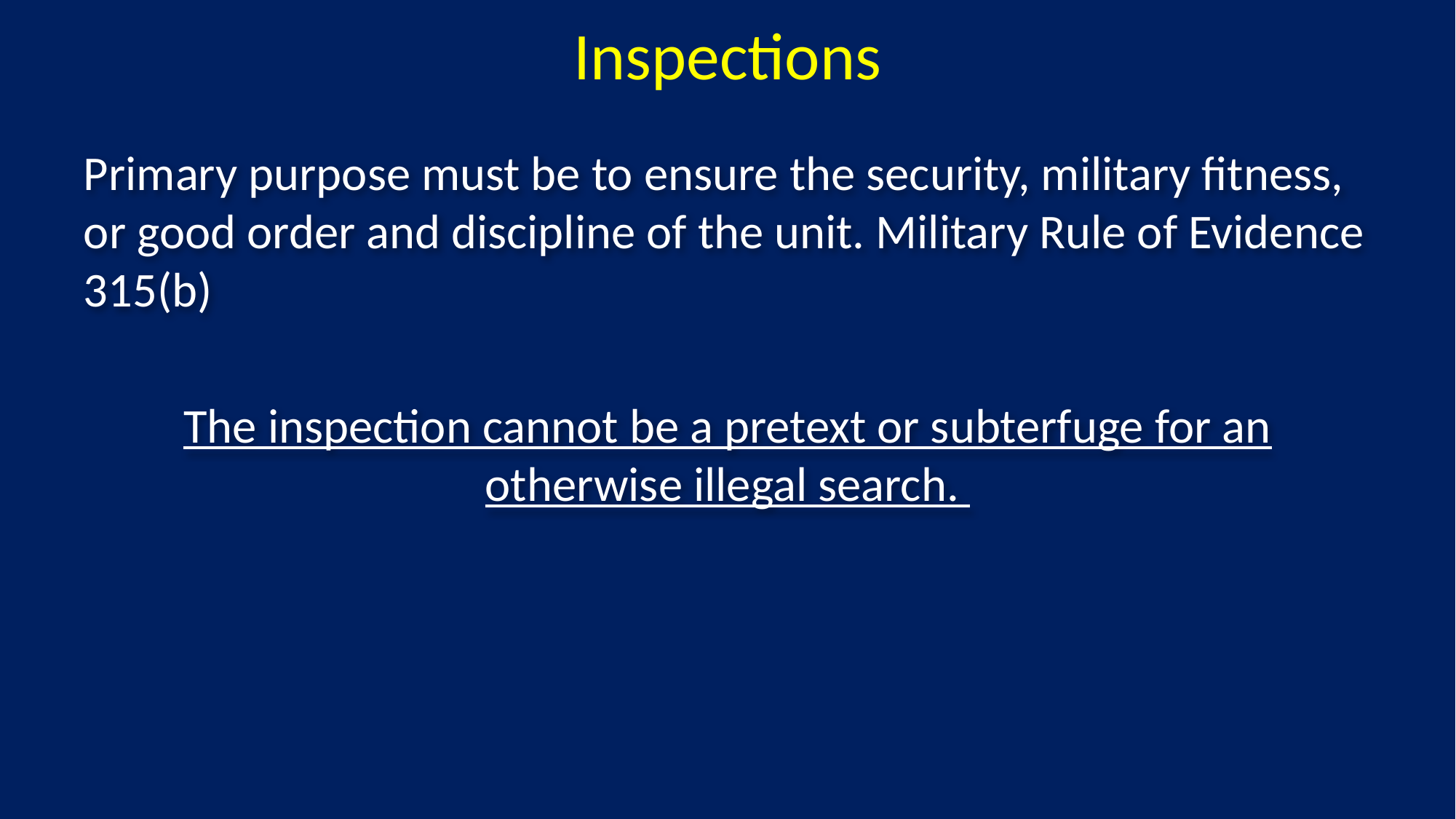

# Inspections
Primary purpose must be to ensure the security, military fitness, or good order and discipline of the unit. Military Rule of Evidence 315(b)

The inspection cannot be a pretext or subterfuge for an otherwise illegal search.